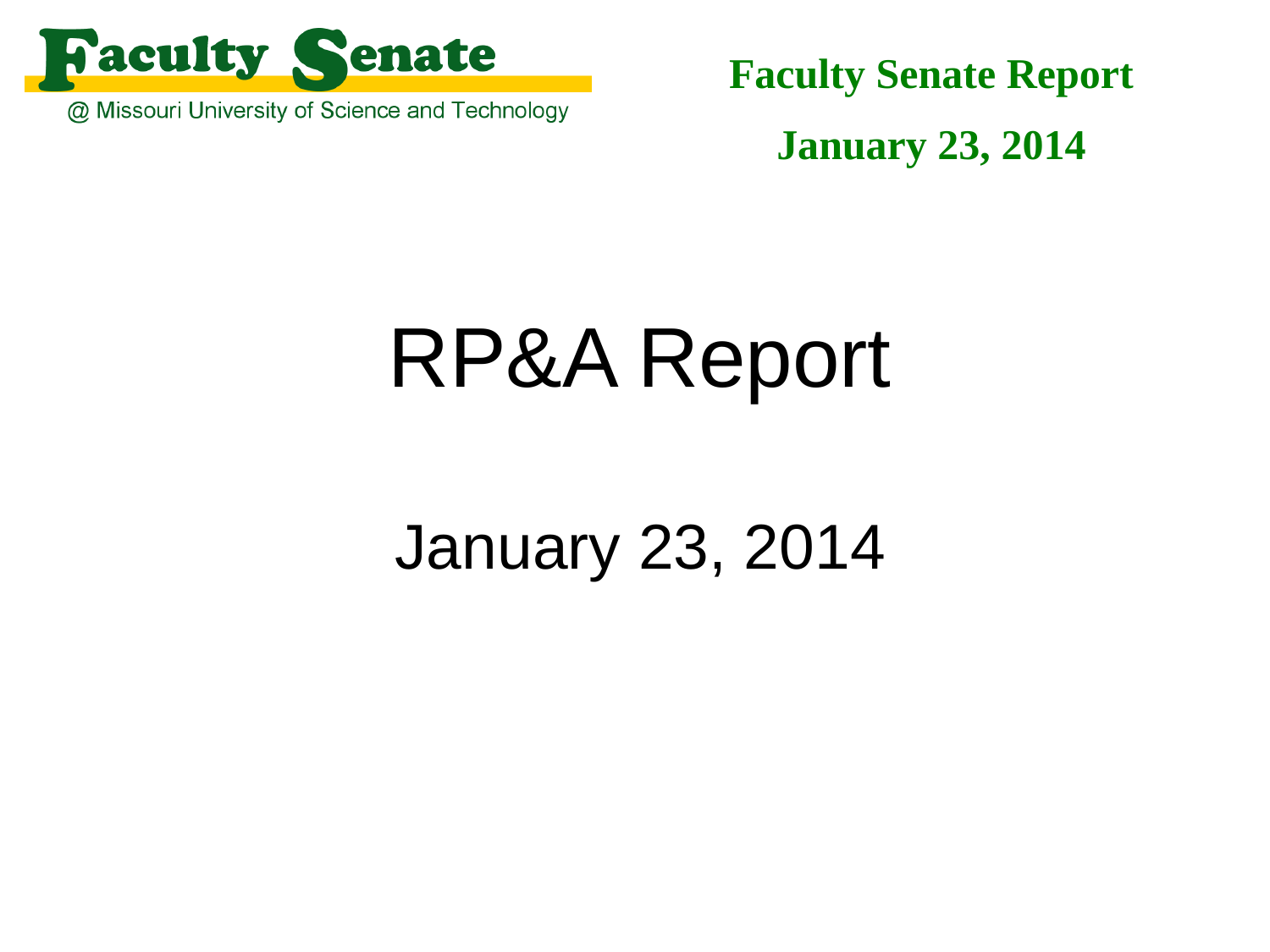

Faculty Senate Report

January 23, 2014

# RP&A Report January 23, 2014